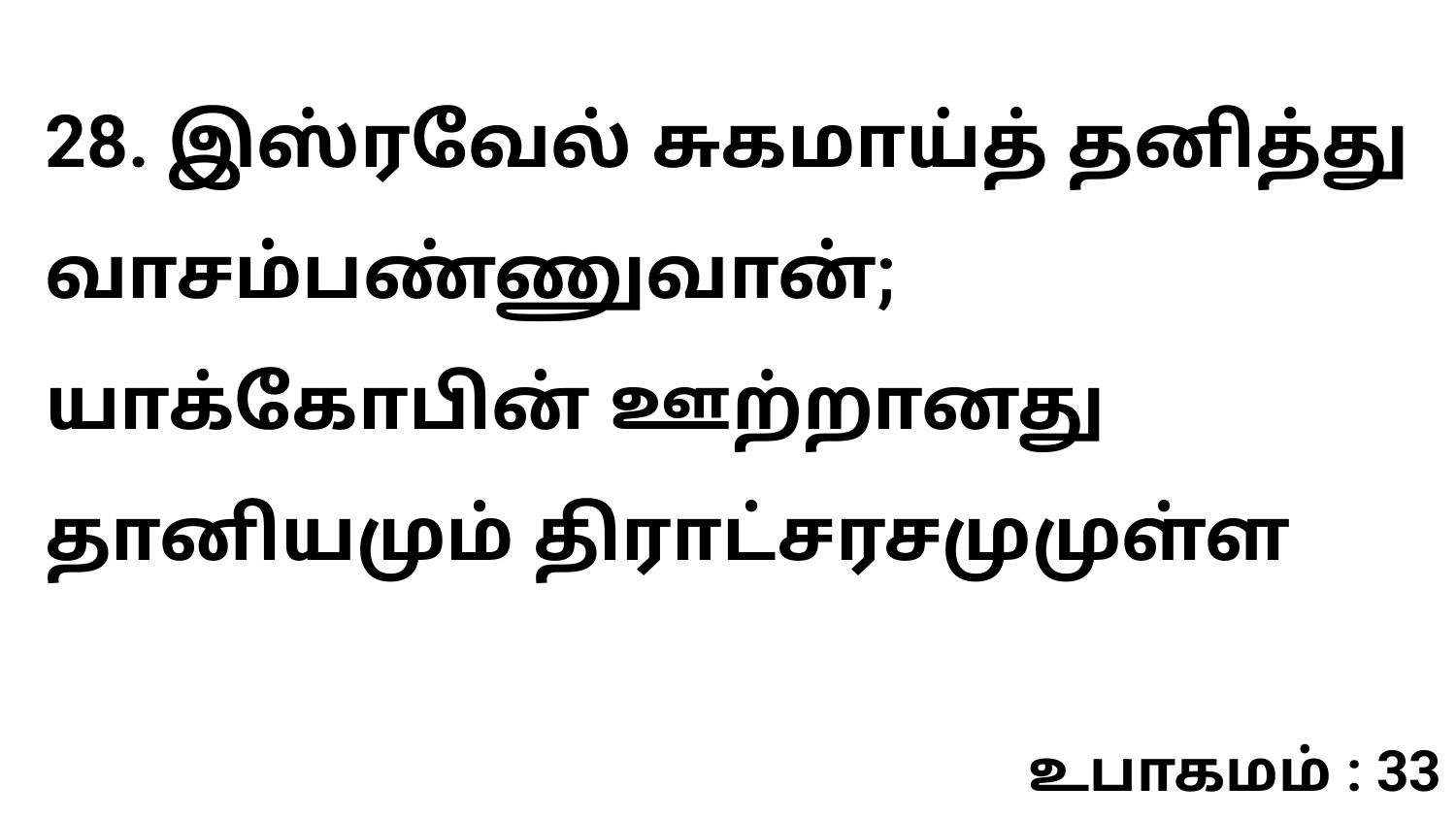

28. இஸ்ரவேல் சுகமாய்த் தனித்து வாசம்பண்ணுவான்; யாக்கோபின் ஊற்றானது தானியமும் திராட்சரசமுமுள்ள
உபாகமம் : 33